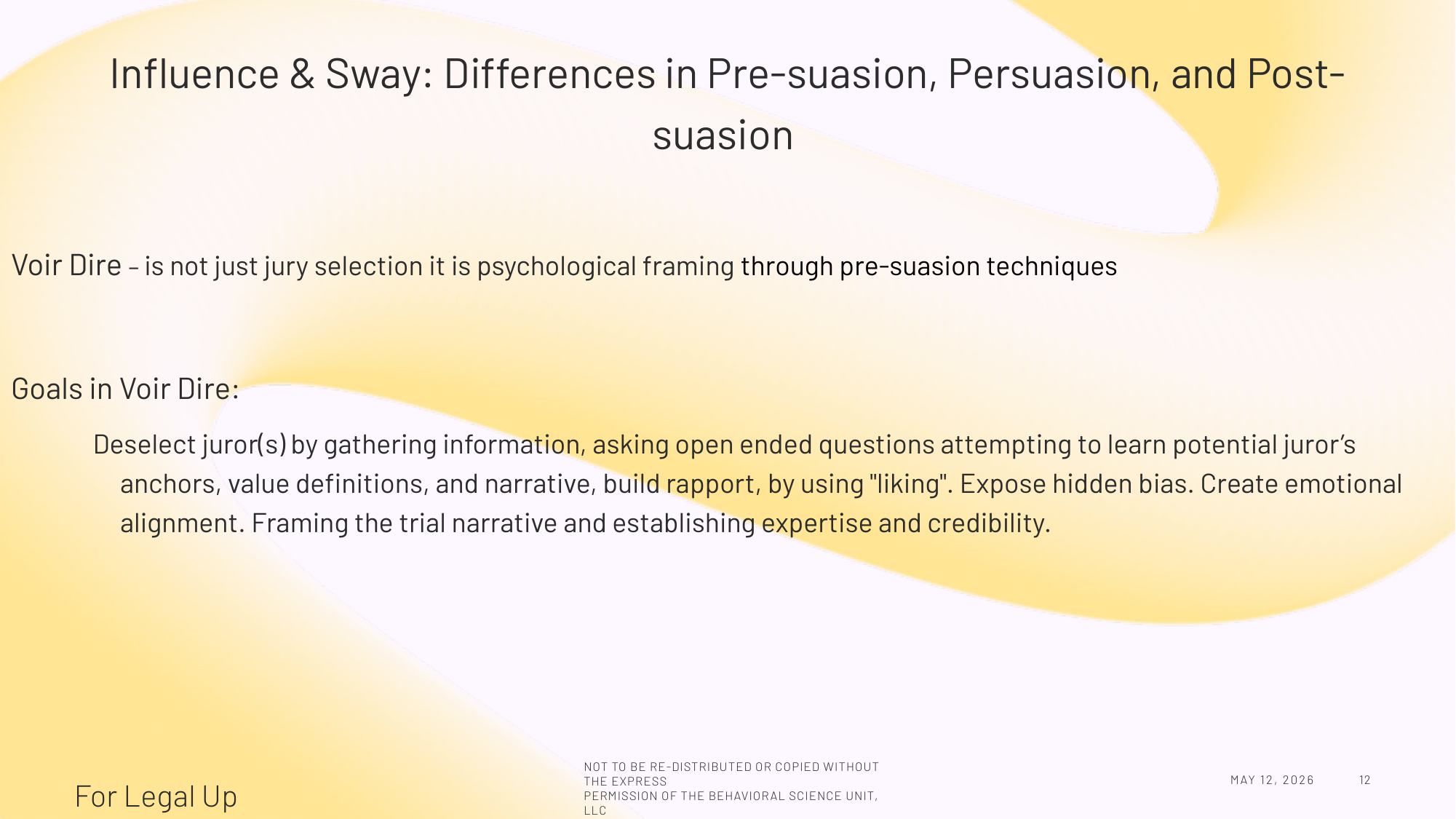

Influence & Sway: Differences in Pre-suasion, Persuasion, and Post-suasion
#
Voir Dire – is not just jury selection it is psychological framing​ through pre-suasion techniques

​Goals in Voir Dire:
Deselect juror(s) by gathering information, asking open ended questions attempting to learn potential juror’s anchors, value definitions, and narrative, build rapport, by using "liking". Expose hidden bias. Create emotional alignment. Framing the trial narrative and establishing expertise and credibility.

For Legal Up
May 12, 2026
12
Not to be re-distributed or copied without the express
Permission of the Behavioral science unit, Llc